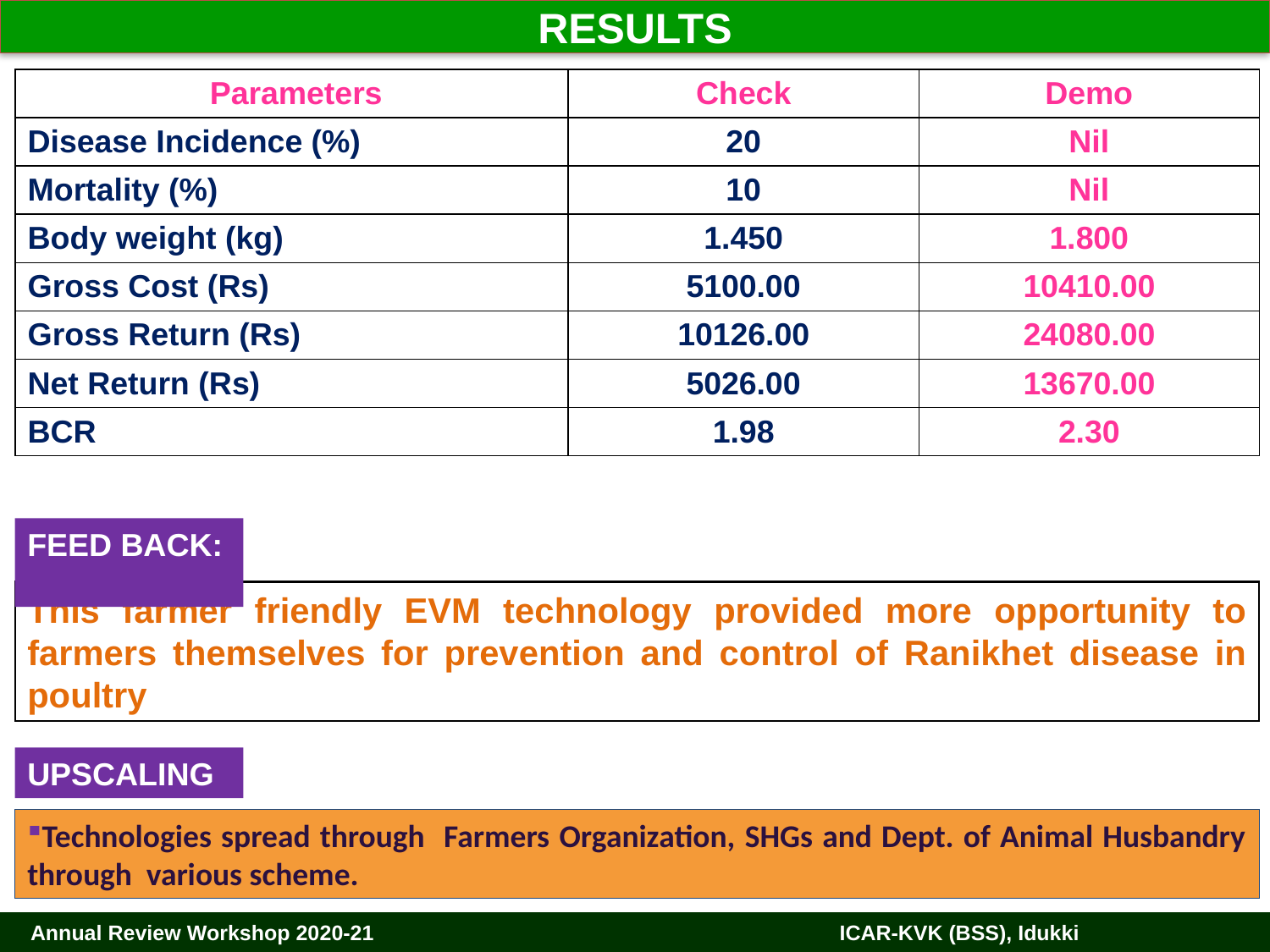

RESULTS
| Parameters | Check | Demo |
| --- | --- | --- |
| Disease Incidence (%) | 20 | Nil |
| Mortality (%) | 10 | Nil |
| Body weight (kg) | 1.450 | 1.800 |
| Gross Cost (Rs) | 5100.00 | 10410.00 |
| Gross Return (Rs) | 10126.00 | 24080.00 |
| Net Return (Rs) | 5026.00 | 13670.00 |
| BCR | 1.98 | 2.30 |
FEED BACK:
This farmer friendly EVM technology provided more opportunity to farmers themselves for prevention and control of Ranikhet disease in poultry
UPSCALING
Technologies spread through  Farmers Organization, SHGs and Dept. of Animal Husbandry through  various scheme.
   Annual Review Workshop 2020-21		                                                      ICAR-KVK (BSS), Idukki